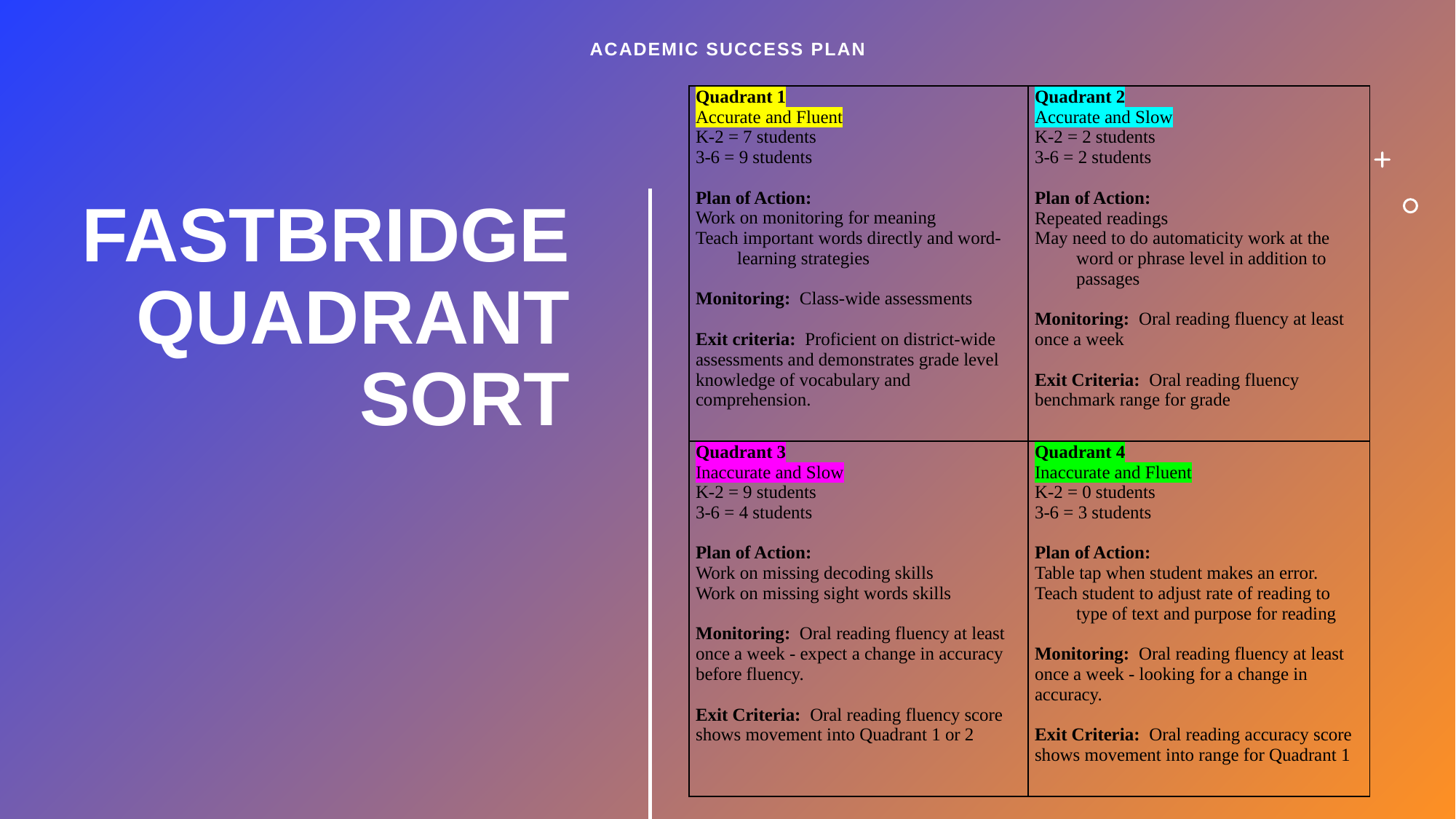

Academic success plan
| Quadrant 1 Accurate and Fluent K-2 = 7 students 3-6 = 9 students   Plan of Action: Work on monitoring for meaning Teach important words directly and word-learning strategies   Monitoring: Class-wide assessments   Exit criteria: Proficient on district-wide assessments and demonstrates grade level knowledge of vocabulary and comprehension. | Quadrant 2 Accurate and Slow K-2 = 2 students 3-6 = 2 students Plan of Action: Repeated readings May need to do automaticity work at the word or phrase level in addition to passages   Monitoring: Oral reading fluency at least once a week   Exit Criteria: Oral reading fluency benchmark range for grade |
| --- | --- |
| Quadrant 3 Inaccurate and Slow K-2 = 9 students 3-6 = 4 students   Plan of Action: Work on missing decoding skills Work on missing sight words skills   Monitoring: Oral reading fluency at least once a week - expect a change in accuracy before fluency.   Exit Criteria: Oral reading fluency score shows movement into Quadrant 1 or 2 | Quadrant 4 Inaccurate and Fluent K-2 = 0 students 3-6 = 3 students   Plan of Action: Table tap when student makes an error. Teach student to adjust rate of reading to type of text and purpose for reading   Monitoring: Oral reading fluency at least once a week - looking for a change in accuracy.   Exit Criteria: Oral reading accuracy score shows movement into range for Quadrant 1 |

# FastBridge Quadrant Sort